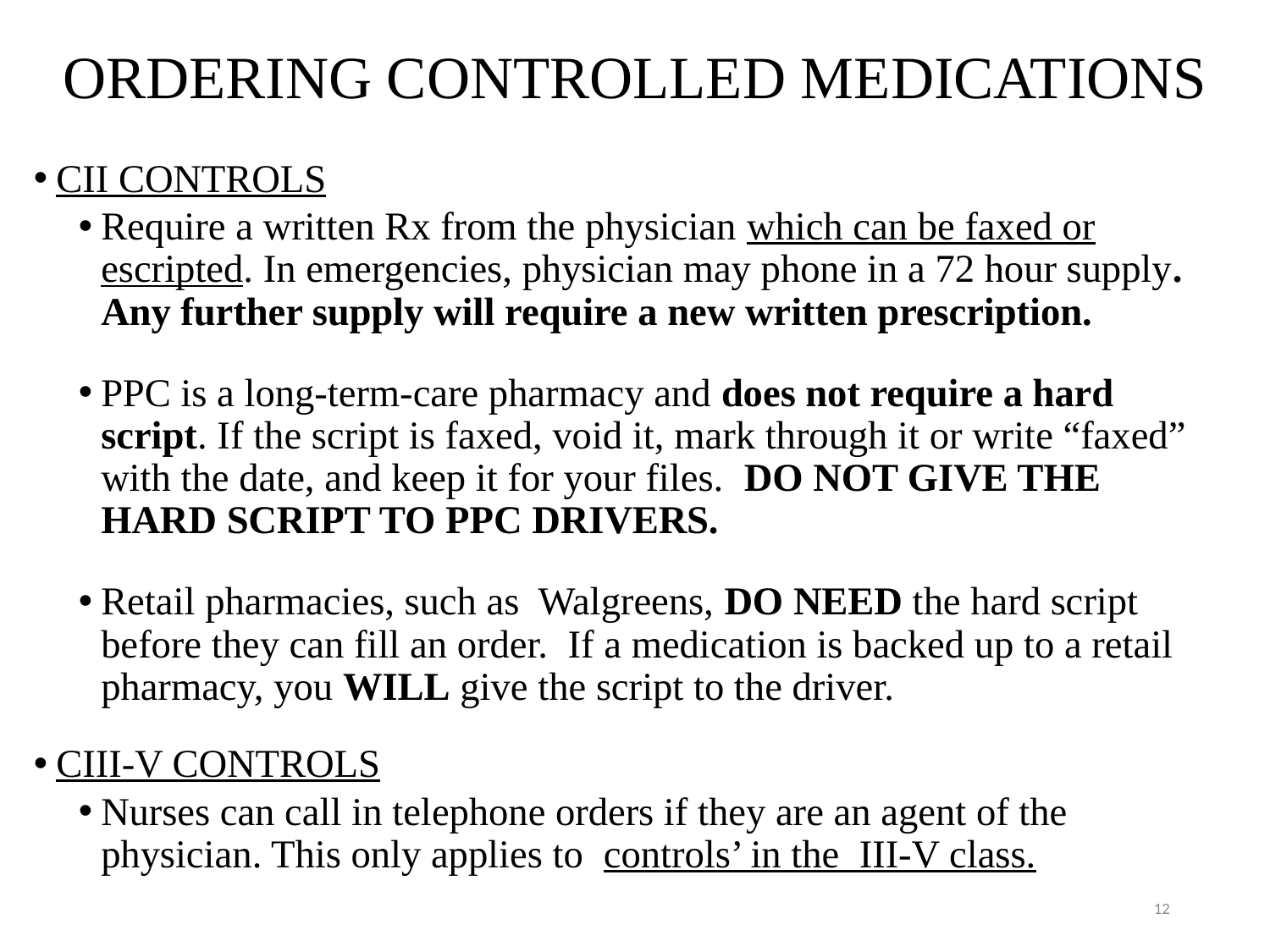

# ORDERING CONTROLLED MEDICATIONS
CII CONTROLS
Require a written Rx from the physician which can be faxed or escripted. In emergencies, physician may phone in a 72 hour supply.  Any further supply will require a new written prescription.

PPC is a long-term-care pharmacy and does not require a hard script. If the script is faxed, void it, mark through it or write “faxed” with the date, and keep it for your files.  DO NOT GIVE THE HARD SCRIPT TO PPC DRIVERS.

Retail pharmacies, such as  Walgreens, DO NEED the hard script before they can fill an order.  If a medication is backed up to a retail pharmacy, you WILL give the script to the driver.

CIII-V CONTROLS
Nurses can call in telephone orders if they are an agent of the physician. This only applies to  controls’ in the  III-V class.

12